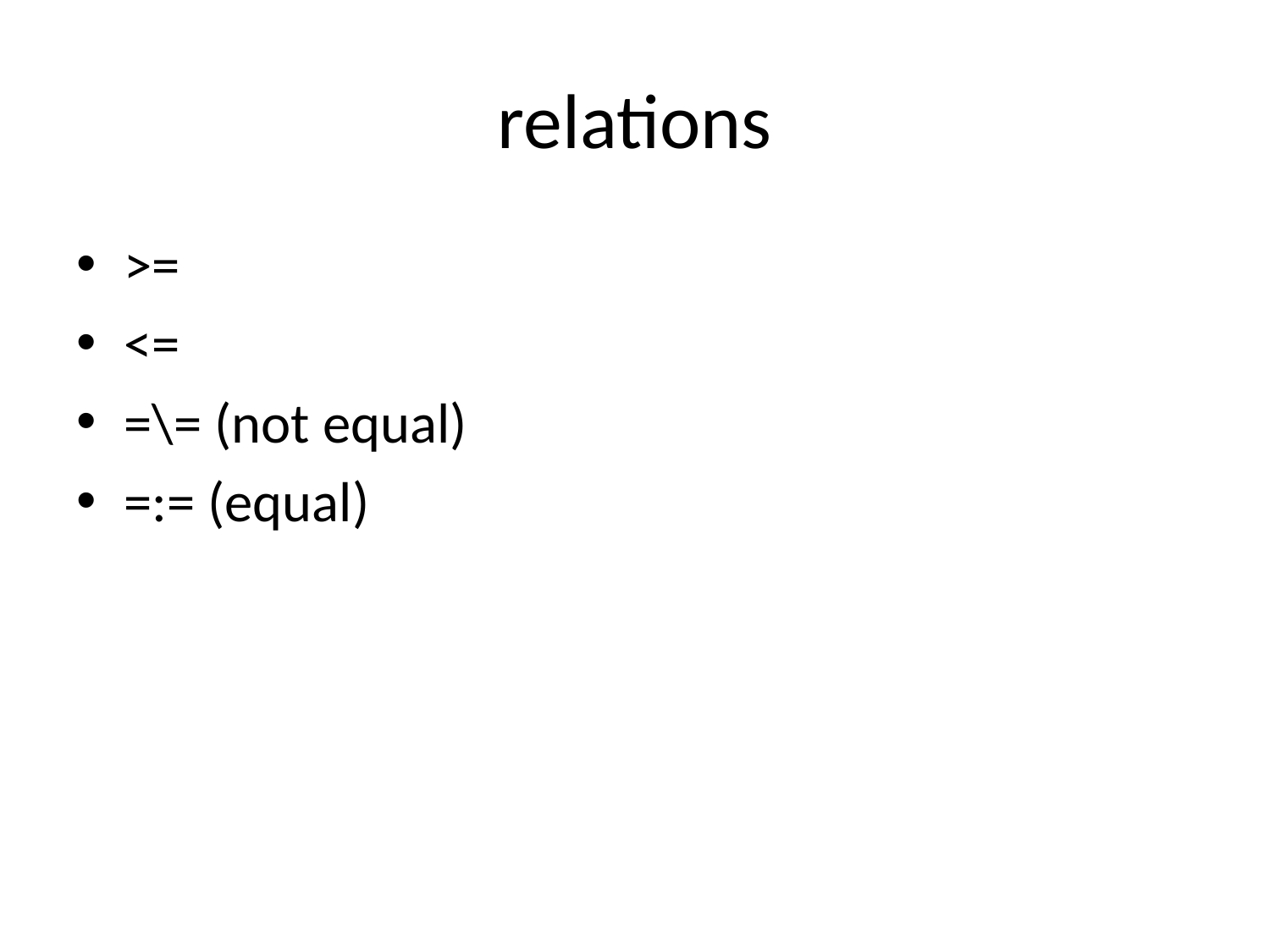

# relations
>=
<=
=\= (not equal)
=:= (equal)